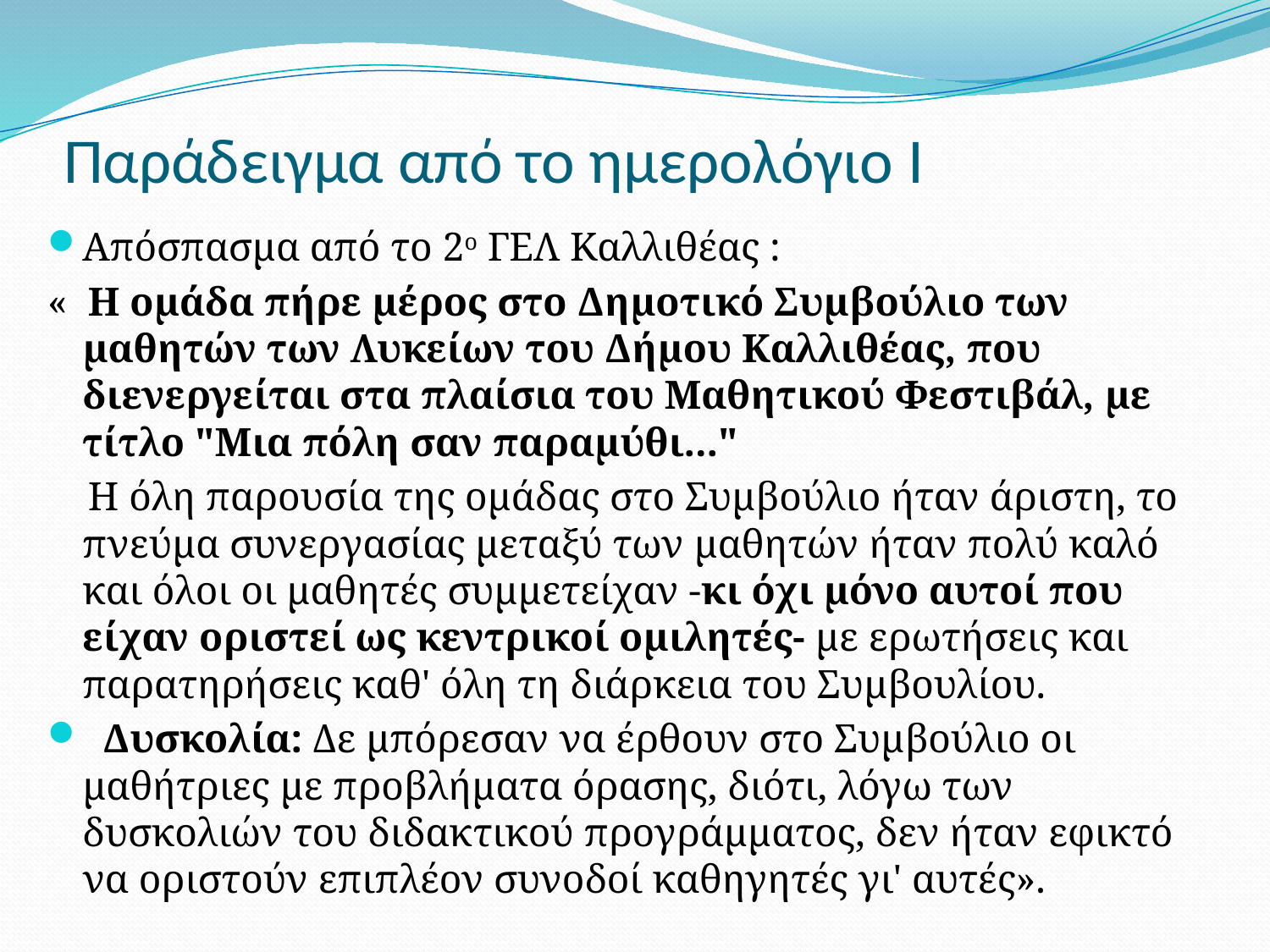

# Παράδειγμα από το ημερολόγιο Ι
Απόσπασμα από το 2ο ΓΕΛ Καλλιθέας :
«  Η ομάδα πήρε μέρος στο Δημοτικό Συμβούλιο των μαθητών των Λυκείων του Δήμου Καλλιθέας, που διενεργείται στα πλαίσια του Μαθητικού Φεστιβάλ, με τίτλο "Μια πόλη σαν παραμύθι..."
    Η όλη παρουσία της ομάδας στο Συμβούλιο ήταν άριστη, το πνεύμα συνεργασίας μεταξύ των μαθητών ήταν πολύ καλό και όλοι οι μαθητές συμμετείχαν -κι όχι μόνο αυτοί που είχαν οριστεί ως κεντρικοί ομιλητές- με ερωτήσεις και παρατηρήσεις καθ' όλη τη διάρκεια του Συμβουλίου.
  Δυσκολία: Δε μπόρεσαν να έρθουν στο Συμβούλιο οι μαθήτριες με προβλήματα όρασης, διότι, λόγω των δυσκολιών του διδακτικού προγράμματος, δεν ήταν εφικτό να οριστούν επιπλέον συνοδοί καθηγητές γι' αυτές».